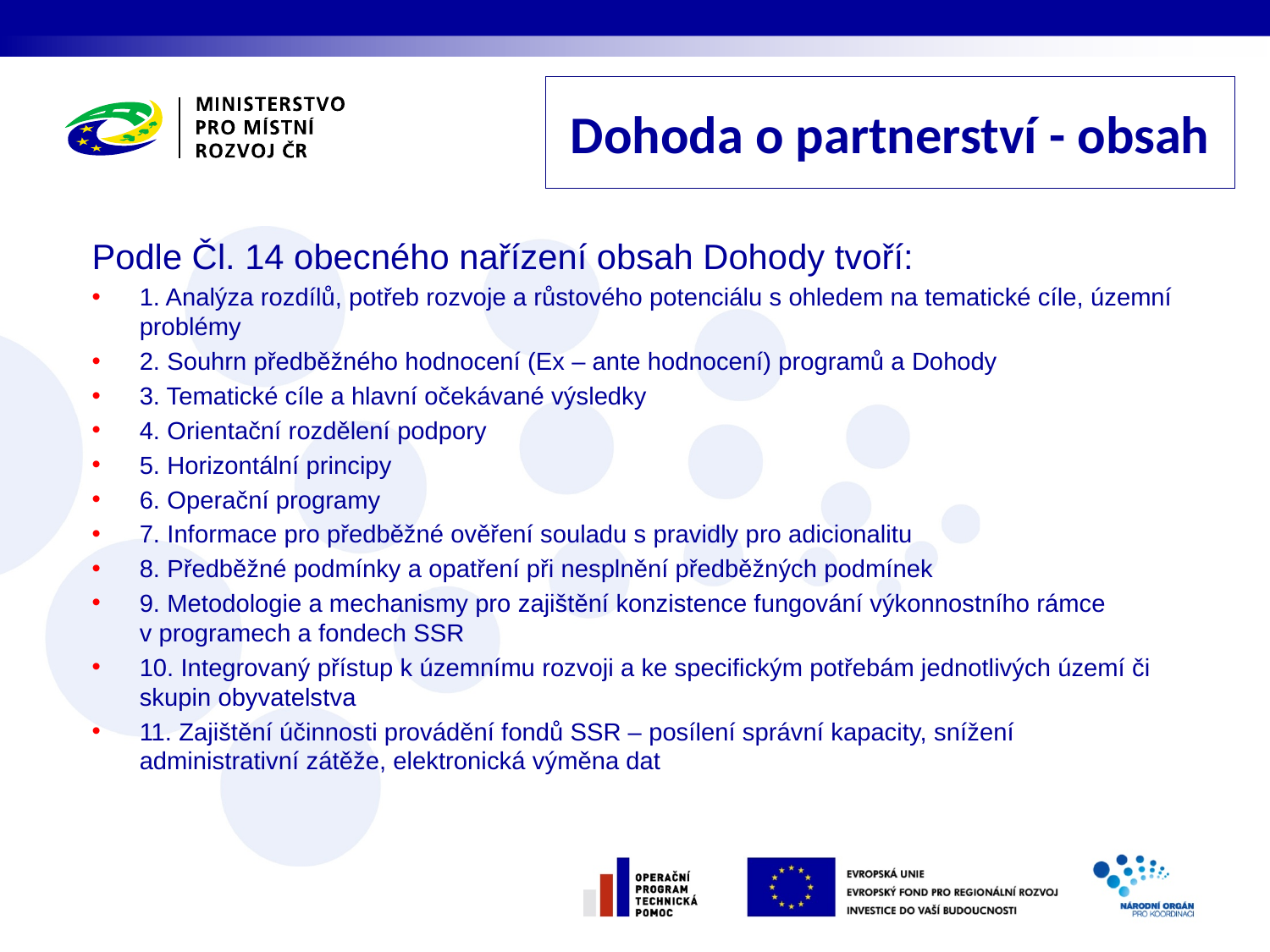

Dohoda o partnerství - obsah
Podle Čl. 14 obecného nařízení obsah Dohody tvoří:
1. Analýza rozdílů, potřeb rozvoje a růstového potenciálu s ohledem na tematické cíle, územní problémy
2. Souhrn předběžného hodnocení (Ex – ante hodnocení) programů a Dohody
3. Tematické cíle a hlavní očekávané výsledky
4. Orientační rozdělení podpory
5. Horizontální principy
6. Operační programy
7. Informace pro předběžné ověření souladu s pravidly pro adicionalitu
8. Předběžné podmínky a opatření při nesplnění předběžných podmínek
9. Metodologie a mechanismy pro zajištění konzistence fungování výkonnostního rámce v programech a fondech SSR
10. Integrovaný přístup k územnímu rozvoji a ke specifickým potřebám jednotlivých území či skupin obyvatelstva
11. Zajištění účinnosti provádění fondů SSR – posílení správní kapacity, snížení administrativní zátěže, elektronická výměna dat